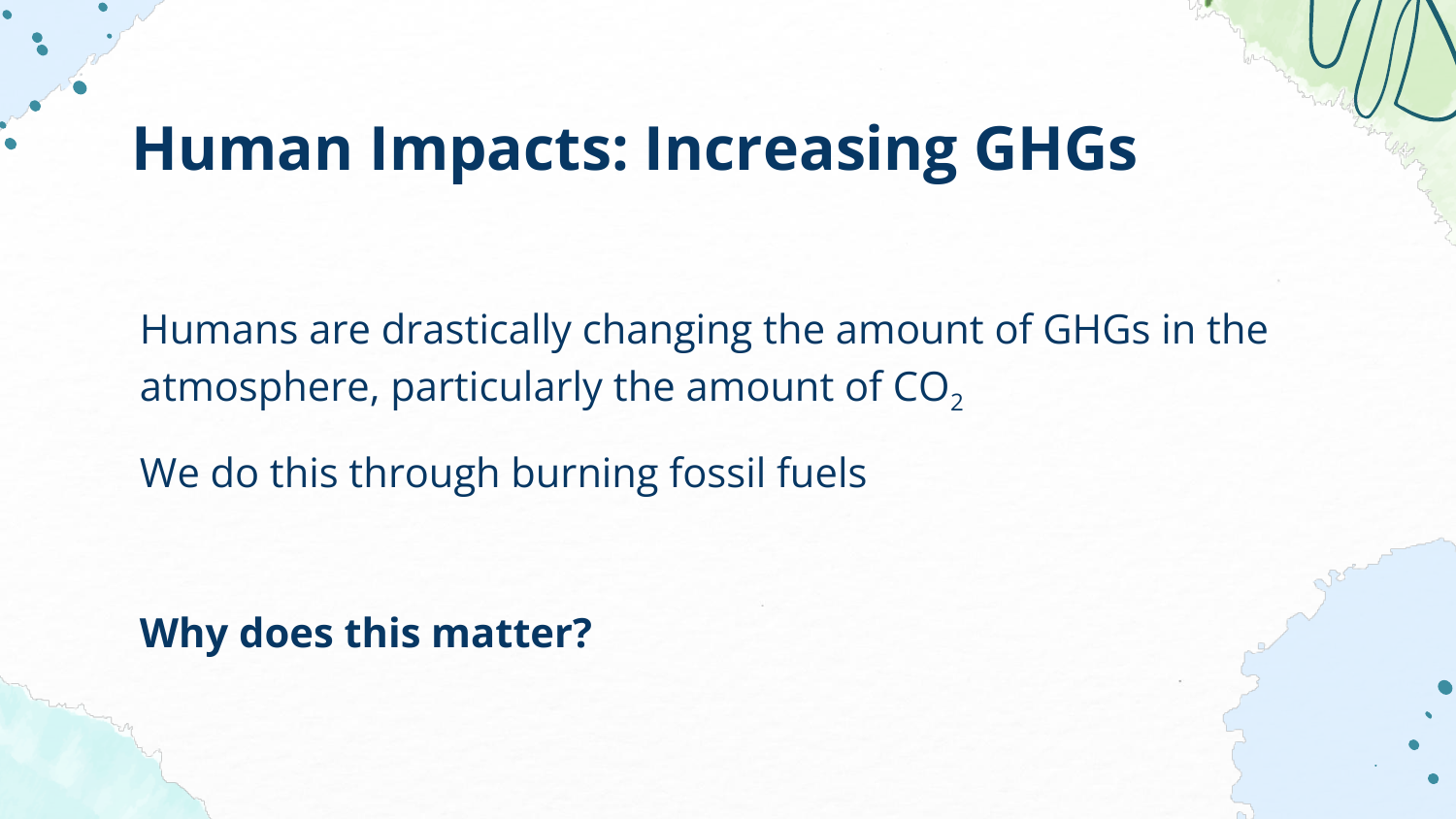

# Human Impacts: Increasing GHGs

Humans are drastically changing the amount of GHGs in the atmosphere, particularly the amount of CO2
We do this through burning fossil fuels

Why does this matter?